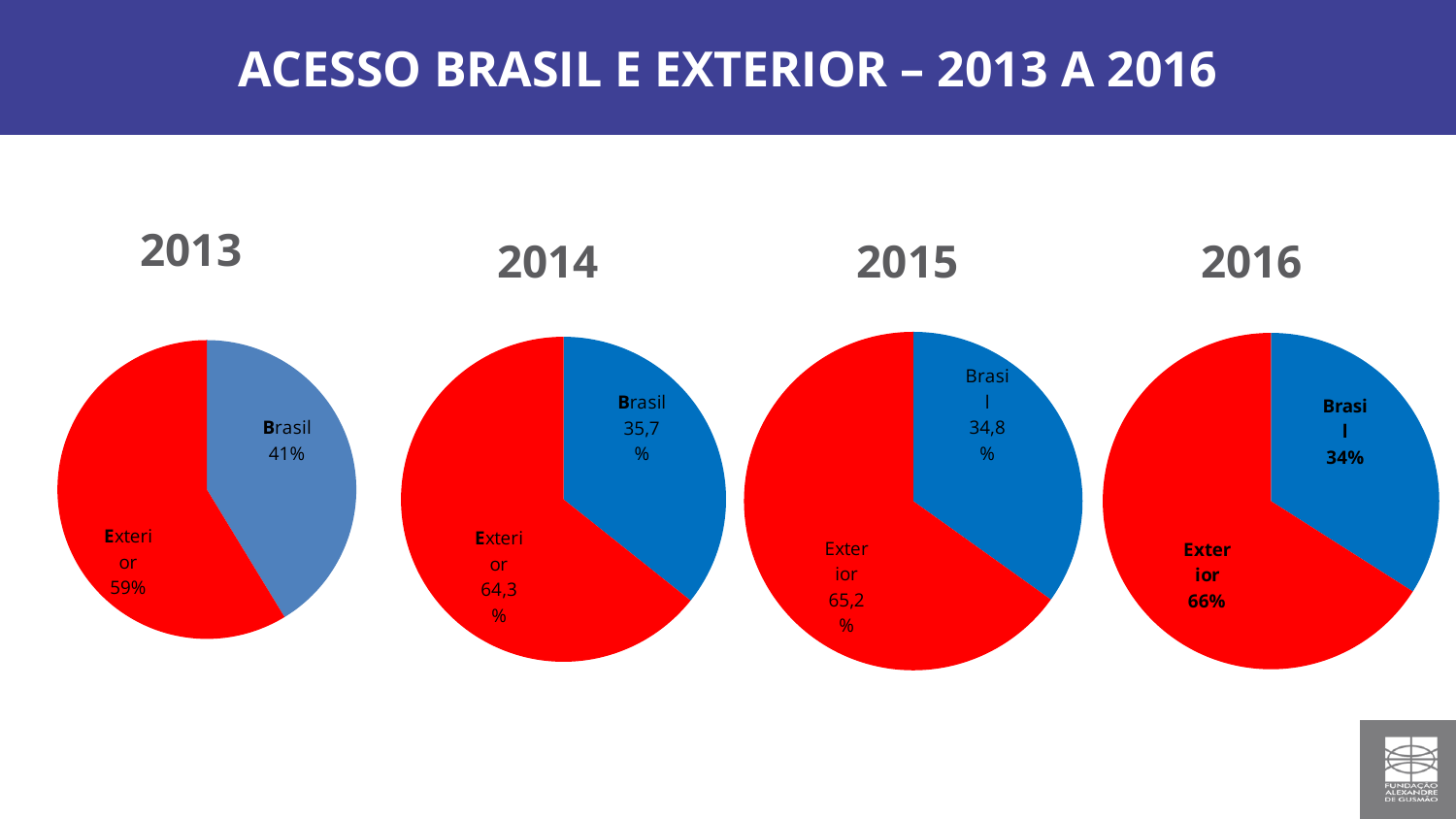

ACESSO BRASIL E EXTERIOR – 2013 A 2016
2013
2014
2015
2016

### Chart

| Category |  |
|---|---|

### Chart

| Category |  |
|---|---|
| Brasil | 468994.0 |
| Exterior | 844510.0 |

### Chart

| Category |  |
|---|---|

### Chart

| Category |  |
|---|---|